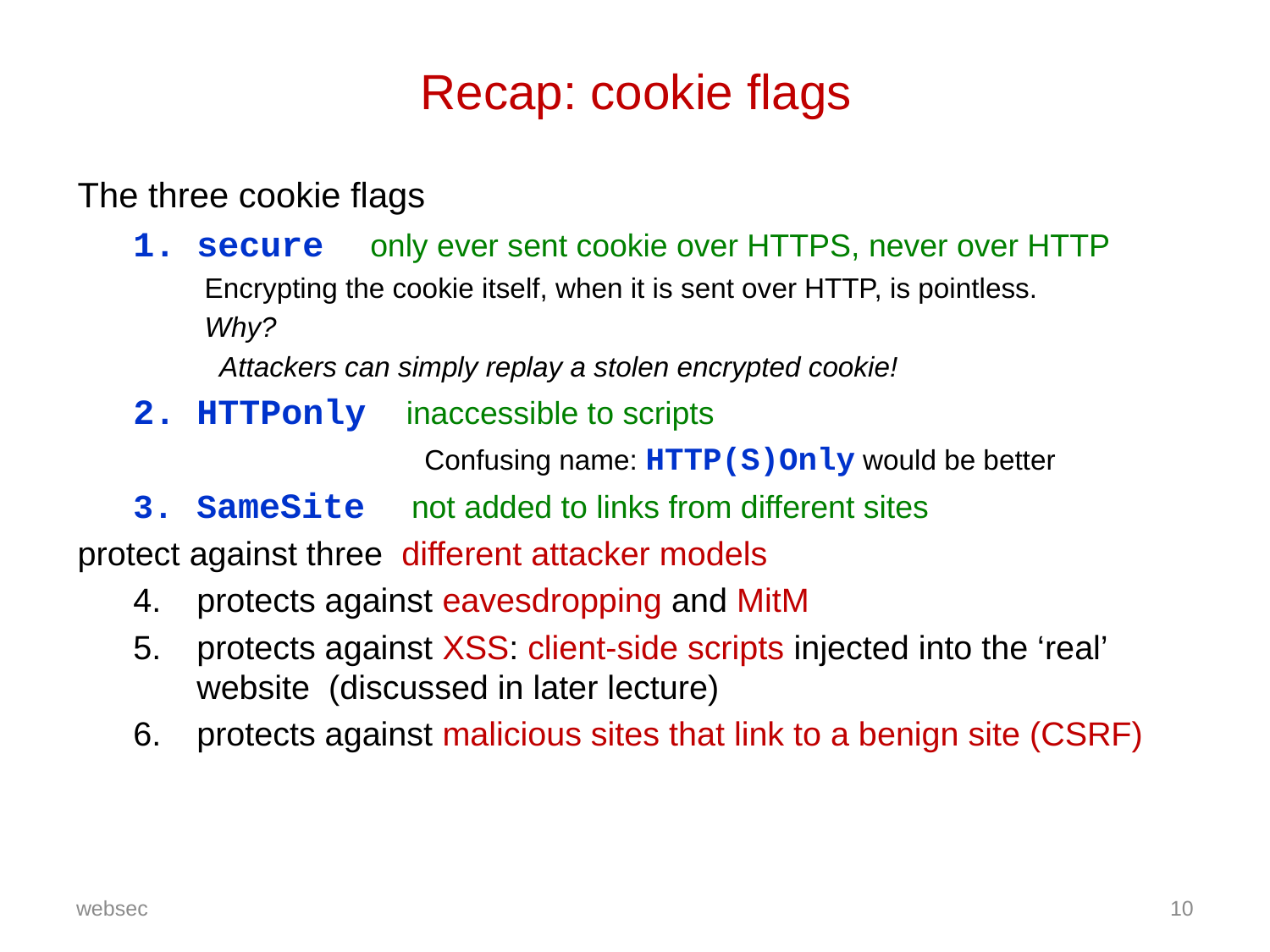

# Recap: cookie flags
The three cookie flags
secure     only ever sent cookie over HTTPS, never over HTTP
Encrypting the cookie itself, when it is sent over HTTP, is pointless.
Why?
          Attackers can simply replay a stolen encrypted cookie!
HTTPonly  inaccessible to scripts
                      Confusing name: HTTP(S)Only would be better
SameSite     not added to links from different sites
protect against three  different attacker models
protects against eavesdropping and MitM
protects against XSS: client-side scripts injected into the ‘real’ website  (discussed in later lecture)
protects against malicious sites that link to a benign site (CSRF)

websec
10